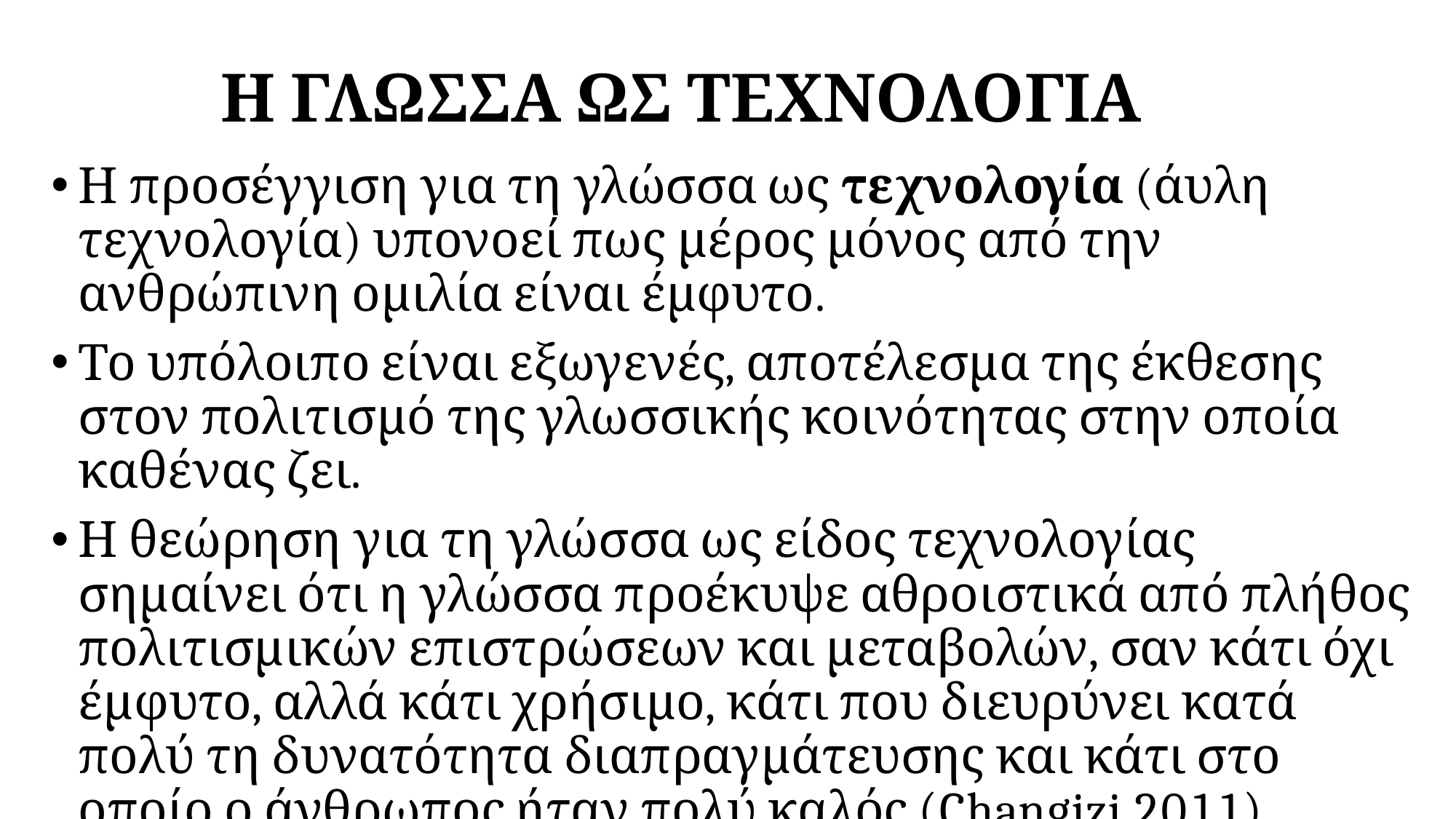

# Η ΓΛΩΣΣΑ ΩΣ ΤΕΧΝΟΛΟΓΙΑ
Η προσέγγιση για τη γλώσσα ως τεχνολογία (άυλη τεχνολογία) υπονοεί πως μέρος μόνος από την ανθρώπινη ομιλία είναι έμφυτο.
Το υπόλοιπο είναι εξωγενές, αποτέλεσμα της έκθεσης στον πολιτισμό της γλωσσικής κοινότητας στην οποία καθένας ζει.
Η θεώρηση για τη γλώσσα ως είδος τεχνολογίας σημαίνει ότι η γλώσσα προέκυψε αθροιστικά από πλήθος πολιτισμικών επιστρώσεων και μεταβολών, σαν κάτι όχι έμφυτο, αλλά κάτι χρήσιμο, κάτι που διευρύνει κατά πολύ τη δυνατότητα διαπραγμάτευσης και κάτι στο οποίο ο άνθρωπος ήταν πολύ καλός (Changizi 2011).